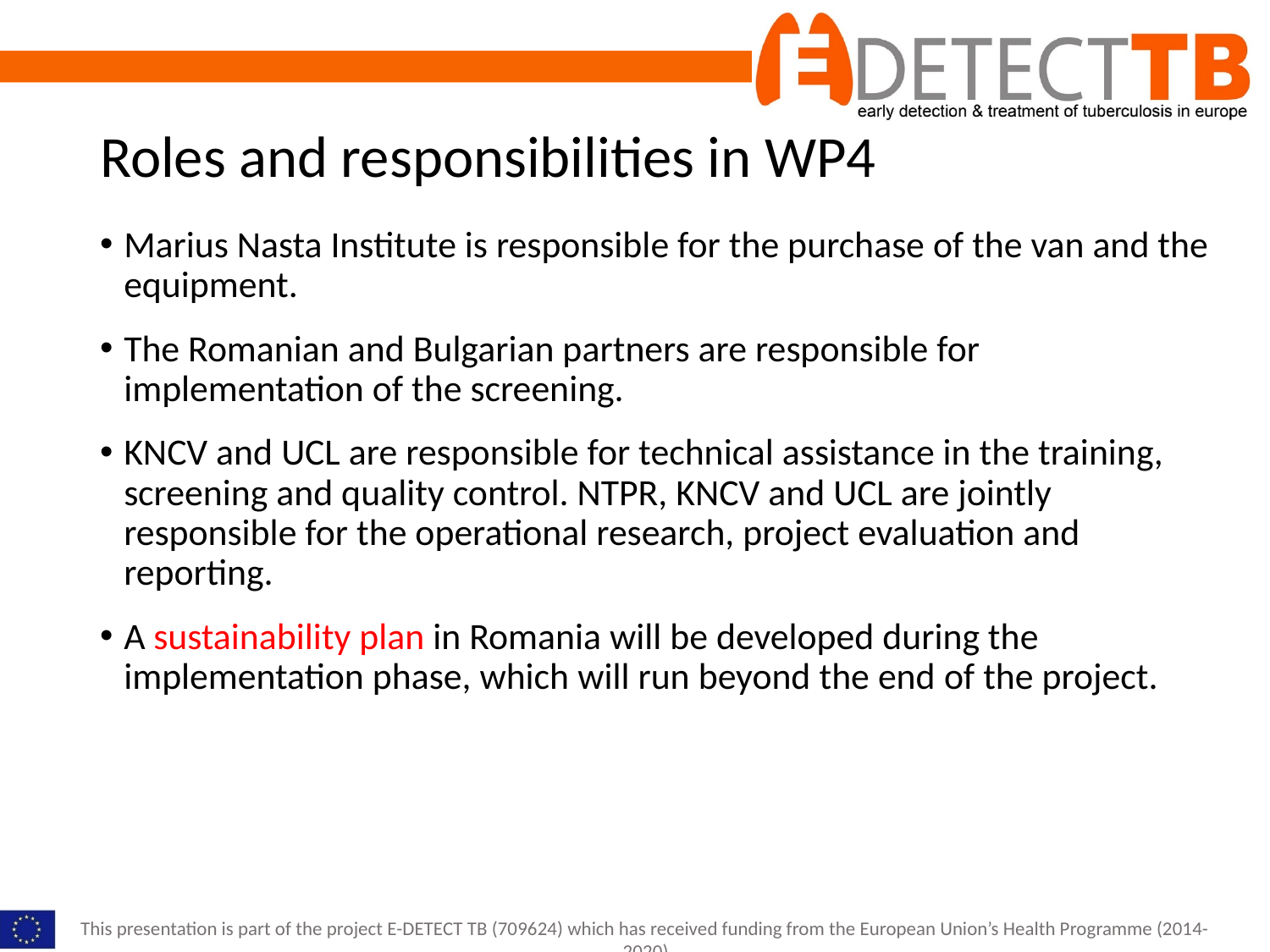

# Roles and responsibilities in WP4
Marius Nasta Institute is responsible for the purchase of the van and the equipment.
The Romanian and Bulgarian partners are responsible for implementation of the screening.
KNCV and UCL are responsible for technical assistance in the training, screening and quality control. NTPR, KNCV and UCL are jointly responsible for the operational research, project evaluation and reporting.
A sustainability plan in Romania will be developed during the implementation phase, which will run beyond the end of the project.